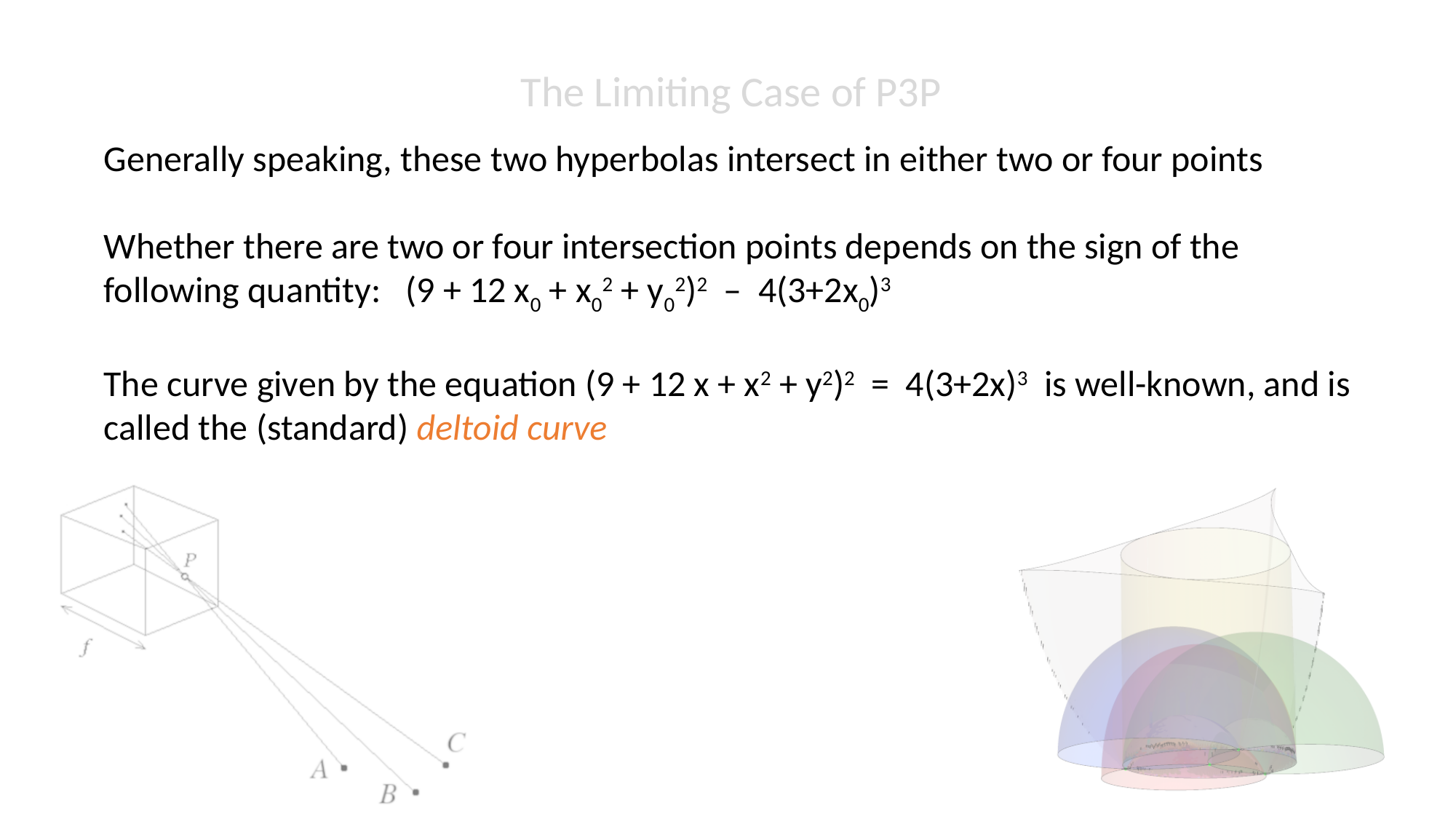

The Limiting Case of P3P
Generally speaking, these two hyperbolas intersect in either two or four points

Whether there are two or four intersection points depends on the sign of the following quantity:   (9 + 12 x0 + x02 + y02)2  –  4(3+2x0)3

The curve given by the equation (9 + 12 x + x2 + y2)2  =  4(3+2x)3  is well-known, and is called the (standard) deltoid curve